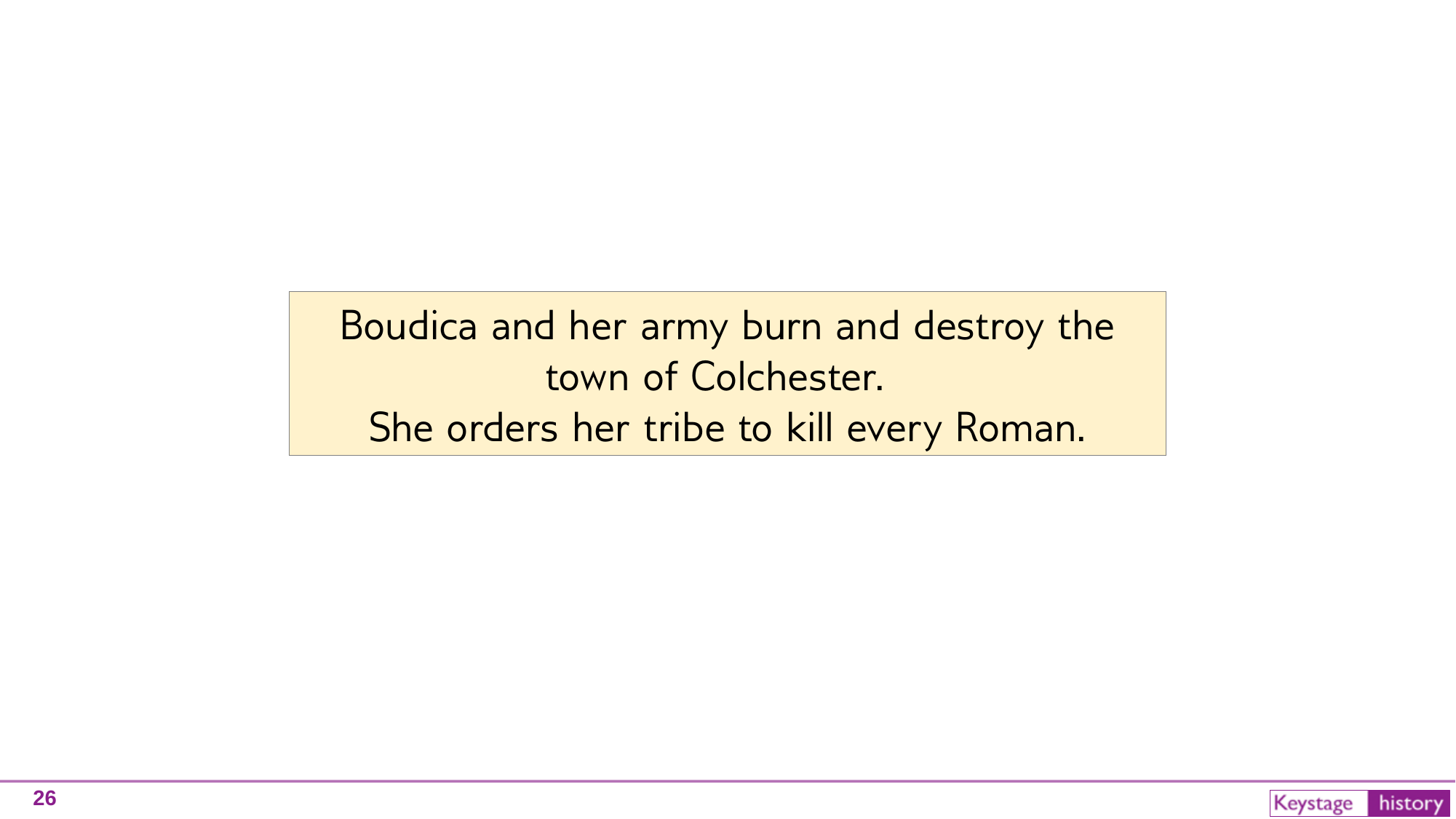

Boudica and her army burn and destroy the town of Colchester.
She orders her tribe to kill every Roman.
26